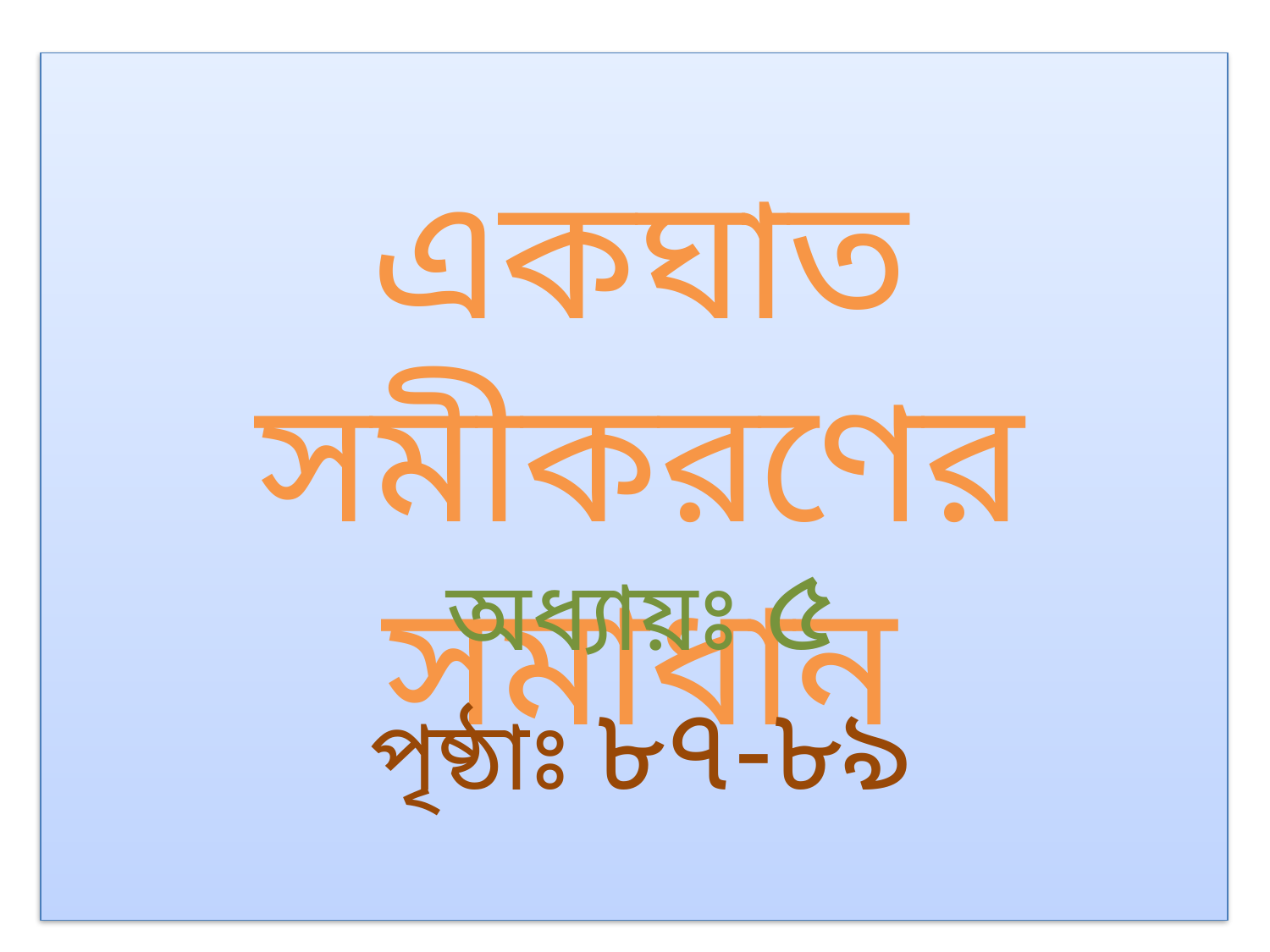

একঘাত সমীকরণের সমাধান
অধ্যায়ঃ ৫
পৃষ্ঠাঃ ৮৭-৮৯